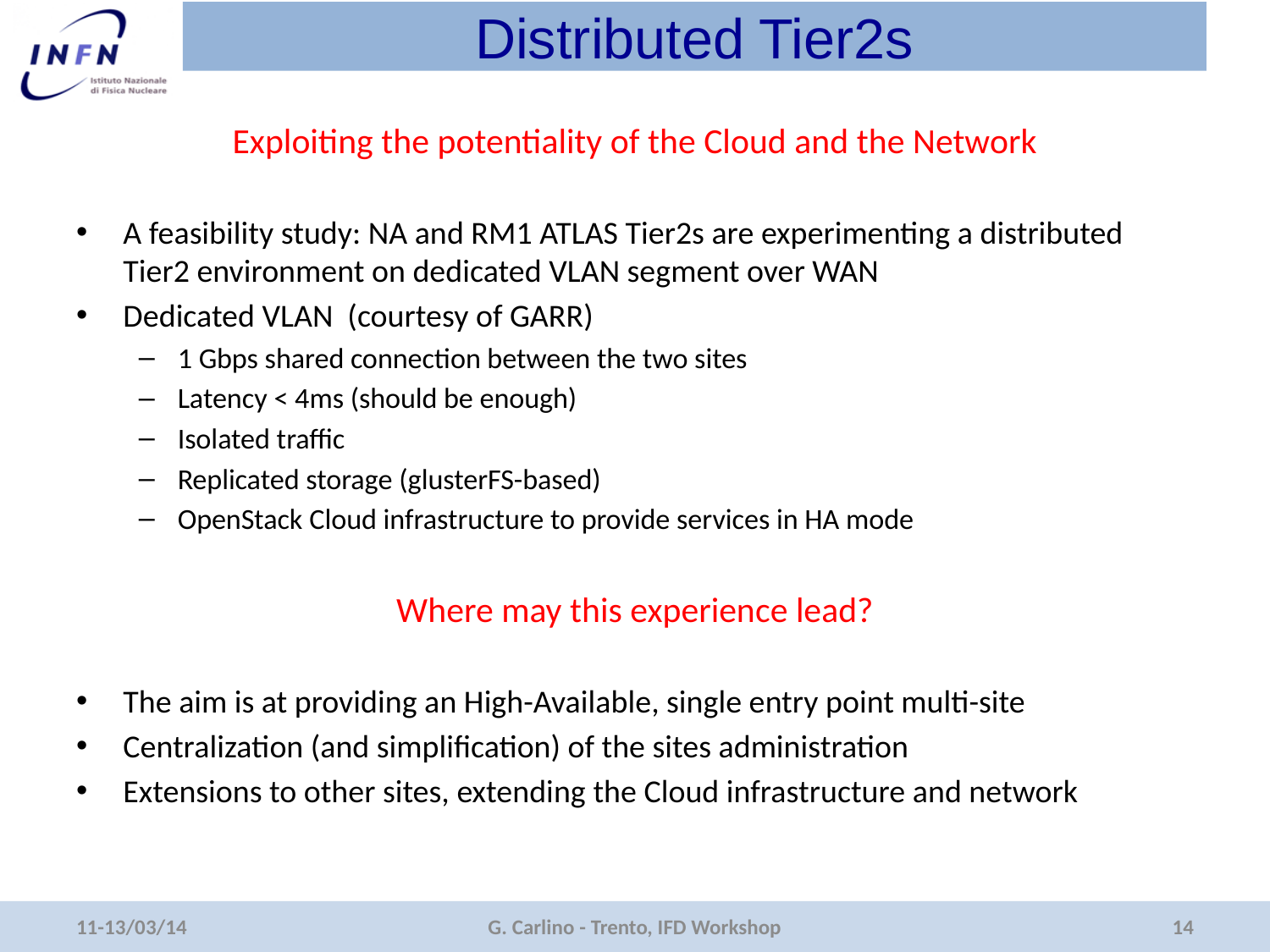

# Distributed Tier2s
Exploiting the potentiality of the Cloud and the Network

A feasibility study: NA and RM1 ATLAS Tier2s are experimenting a distributed Tier2 environment on dedicated VLAN segment over WAN
Dedicated VLAN  (courtesy of GARR)
1 Gbps shared connection between the two sites
Latency < 4ms (should be enough)
Isolated traffic
Replicated storage (glusterFS-based)
OpenStack Cloud infrastructure to provide services in HA mode

Where may this experience lead?

The aim is at providing an High-Available, single entry point multi-site
Centralization (and simplification) of the sites administration
Extensions to other sites, extending the Cloud infrastructure and network

11-13/03/14
G. Carlino - Trento, IFD Workshop
14